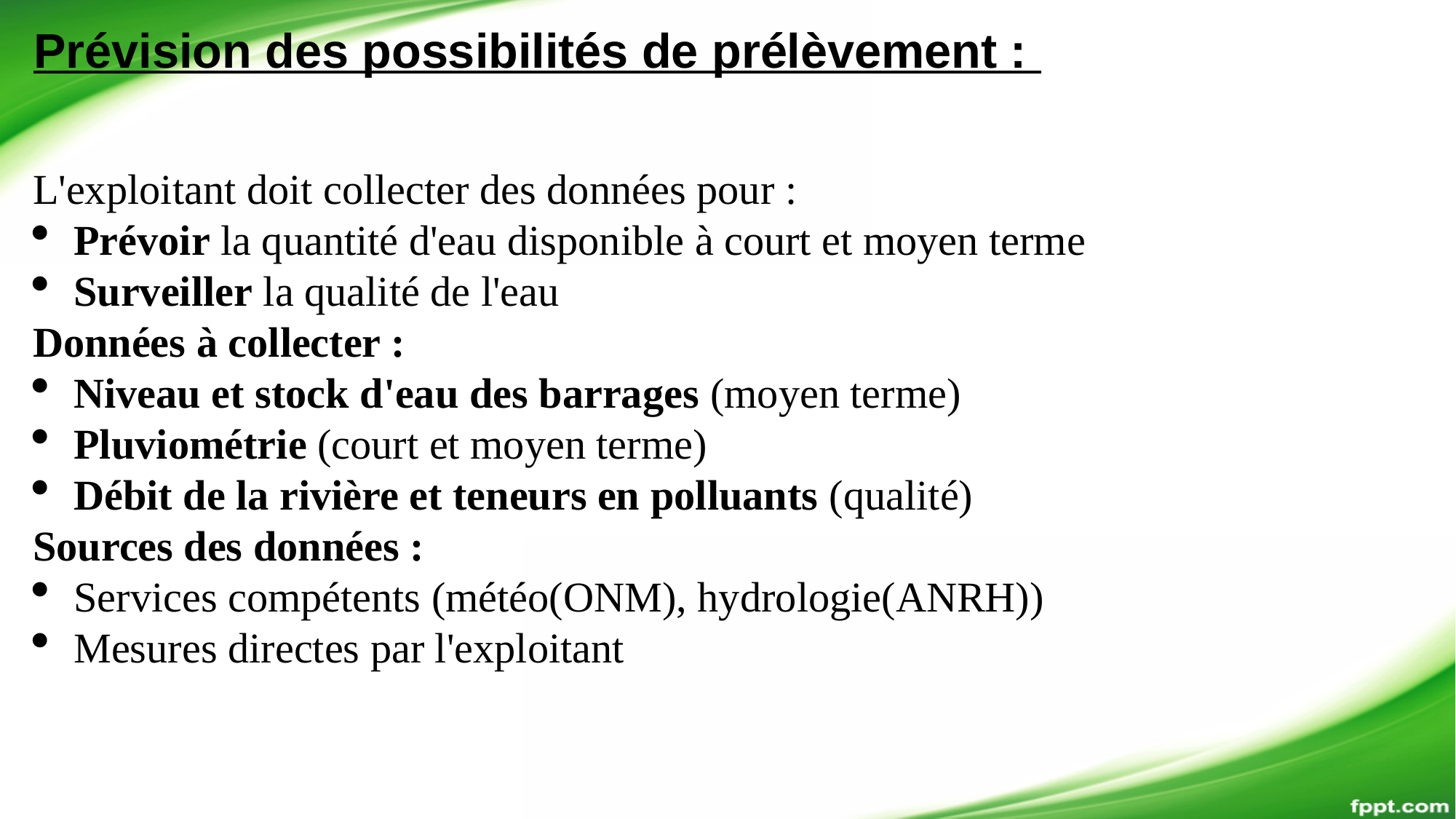

Prévision des possibilités de prélèvement :
L'exploitant doit collecter des données pour :
Prévoir la quantité d'eau disponible à court et moyen terme
Surveiller la qualité de l'eau
Données à collecter :
Niveau et stock d'eau des barrages (moyen terme)
Pluviométrie (court et moyen terme)
Débit de la rivière et teneurs en polluants (qualité)
Sources des données :
Services compétents (météo(ONM), hydrologie(ANRH))
Mesures directes par l'exploitant